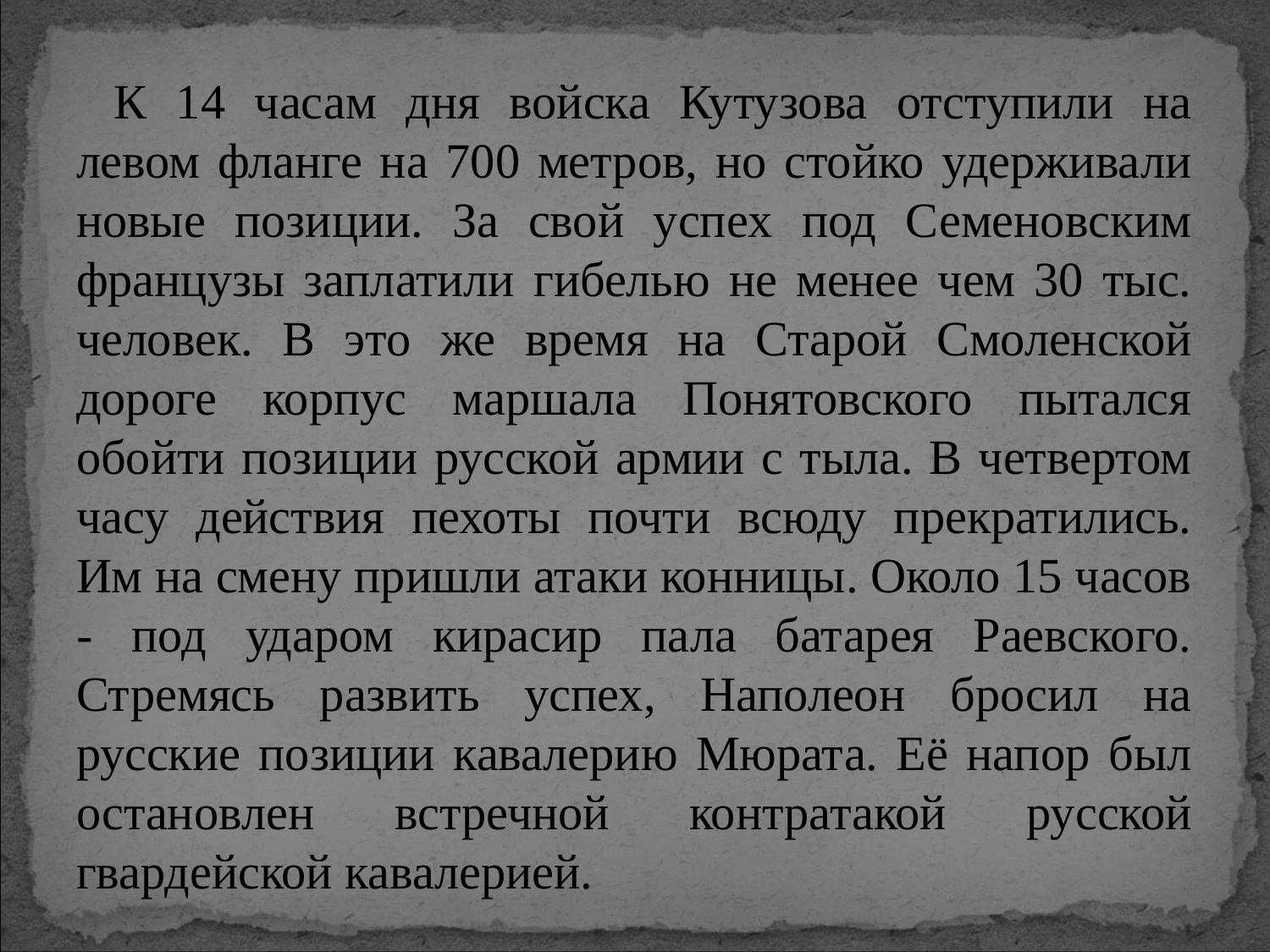

К 14 часам дня войска Кутузова отступили на левом фланге на 700 метров, но стойко удерживали новые позиции. За свой успех под Семеновским французы заплатили гибелью не менее чем 30 тыс. человек. В это же время на Старой Смоленской дороге корпус маршала Понятовского пытался обойти позиции русской армии с тыла. В четвертом часу действия пехоты почти всюду прекратились. Им на смену пришли атаки конницы. Около 15 часов - под ударом кирасир пала батарея Раевского. Стремясь развить успех, Наполеон бросил на русские позиции кавалерию Мюрата. Её напор был остановлен встречной контратакой русской гвардейской кавалерией.